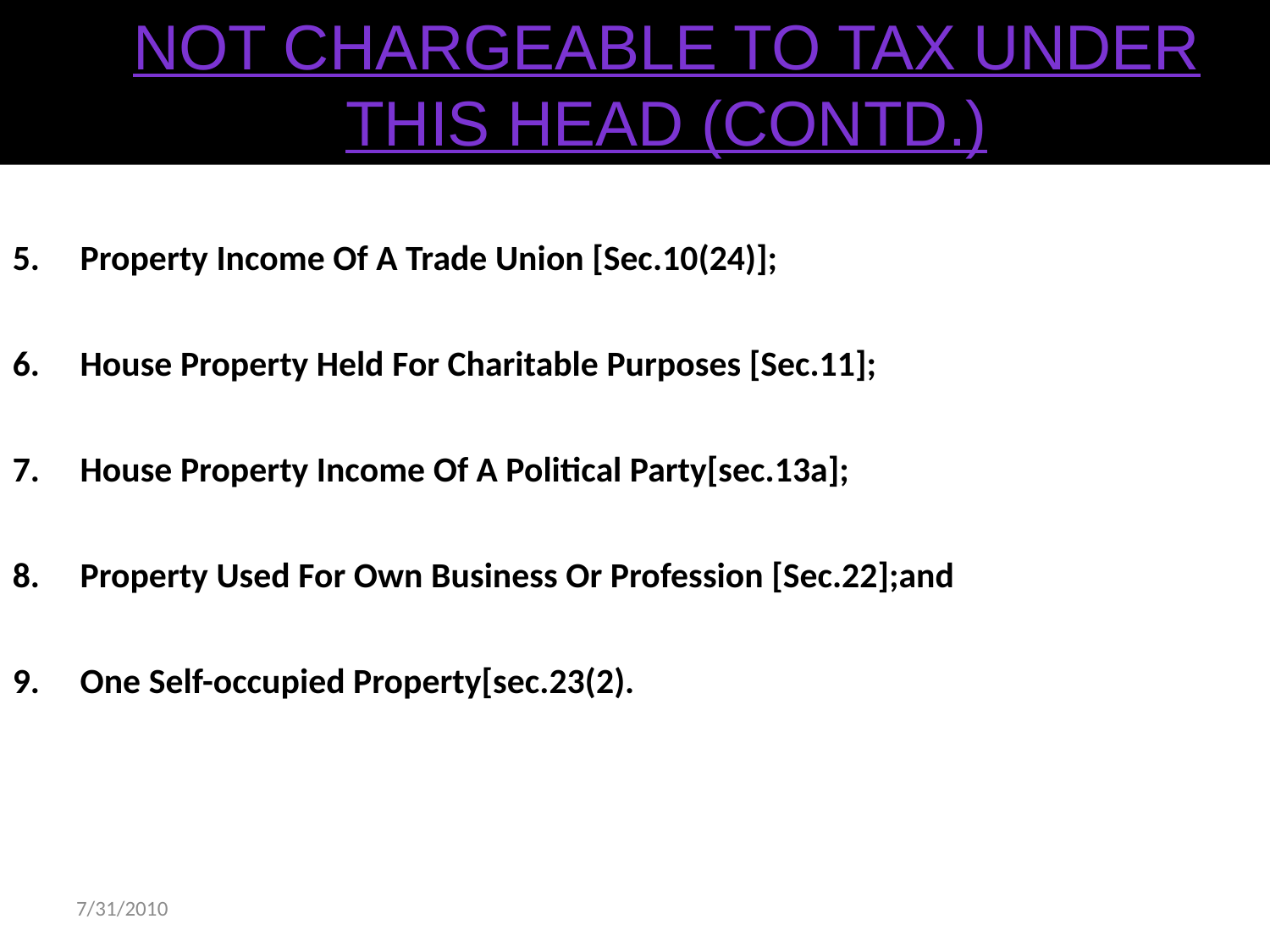

5.     Property Income Of A Trade Union [Sec.10(24)];
6.     House Property Held For Charitable Purposes [Sec.11];
7.     House Property Income Of A Political Party[sec.13a];
8.     Property Used For Own Business Or Profession [Sec.22];and
9.     One Self-occupied Property[sec.23(2).
NOT CHARGEABLE TO TAX UNDER THIS HEAD (contd.)
7/31/2010
ERO0161104
9